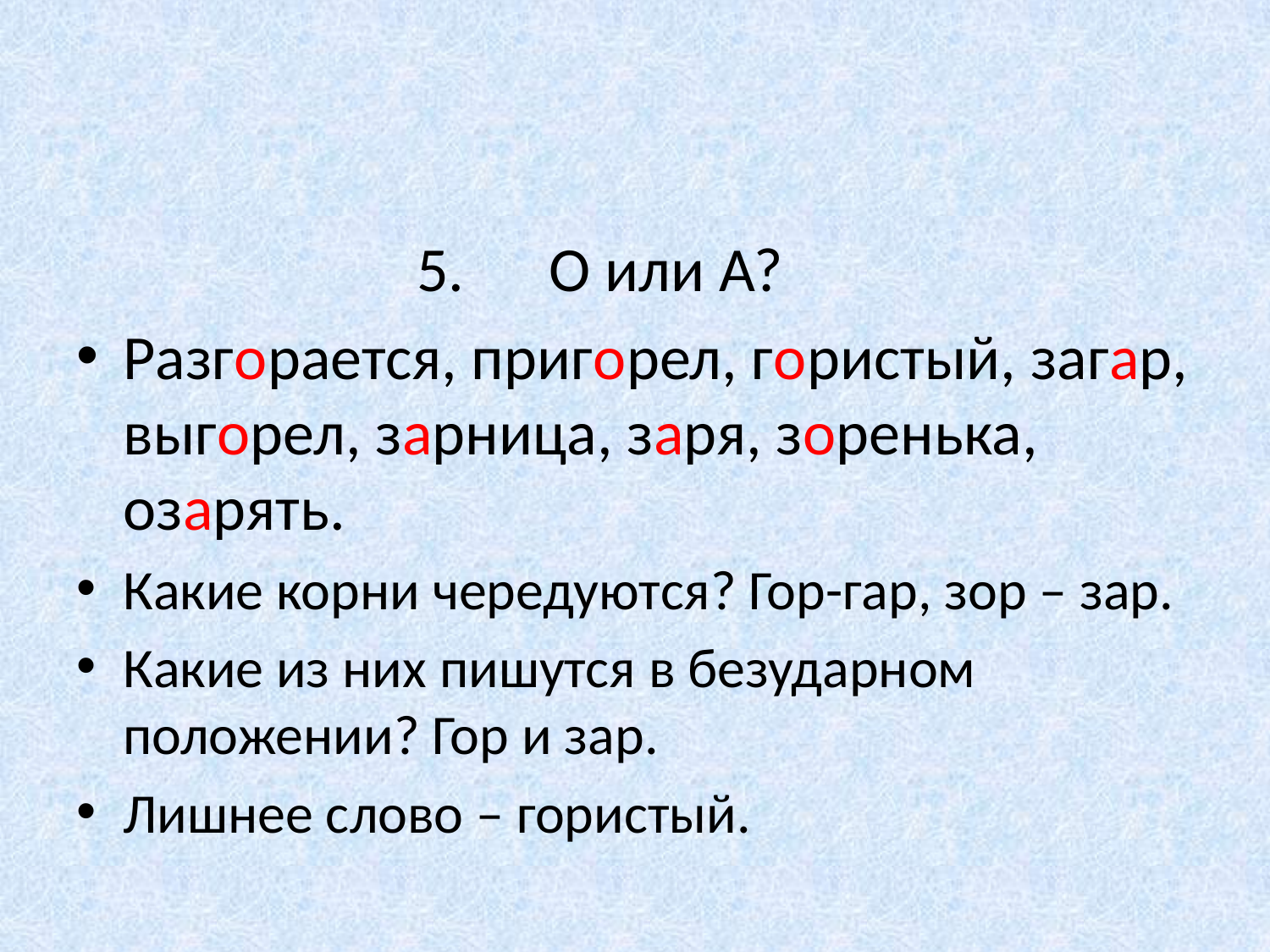

#
                        5.      О или А?
Разгорается, пригорел, гористый, загар, выгорел, зарница, заря, зоренька,  озарять.
Какие корни чередуются? Гор-гар, зор – зар.
Какие из них пишутся в безударном положении? Гор и зар.
Лишнее слово – гористый.